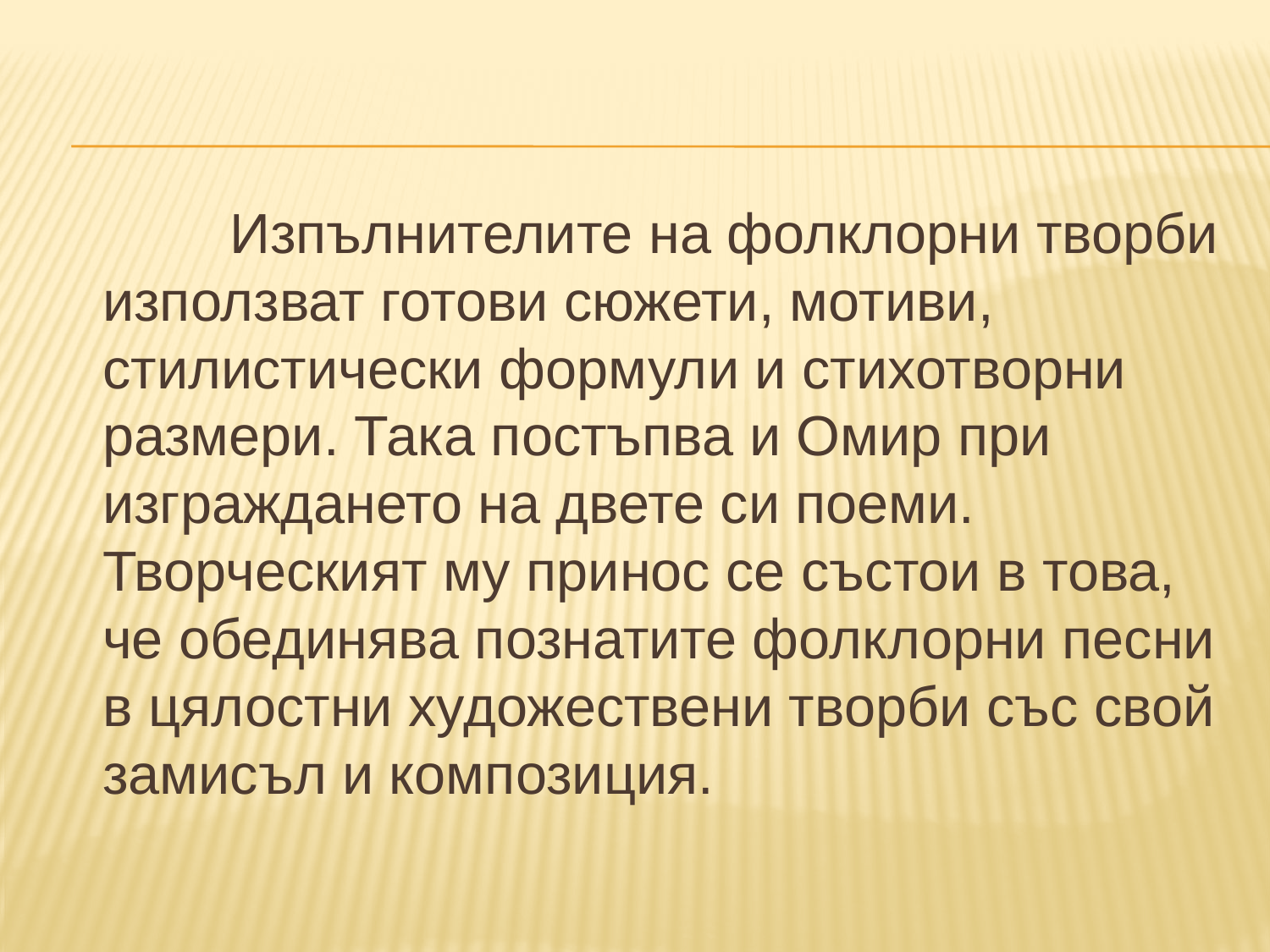

Изпълнителите на фолклорни творби използват готови сюжети, мотиви, стилистически формули и стихотворни размери. Така постъпва и Омир при изграждането на двете си поеми. Творческият му принос се състои в това, че обединява познатите фолклорни песни в цялостни художествени творби със свой замисъл и композиция.